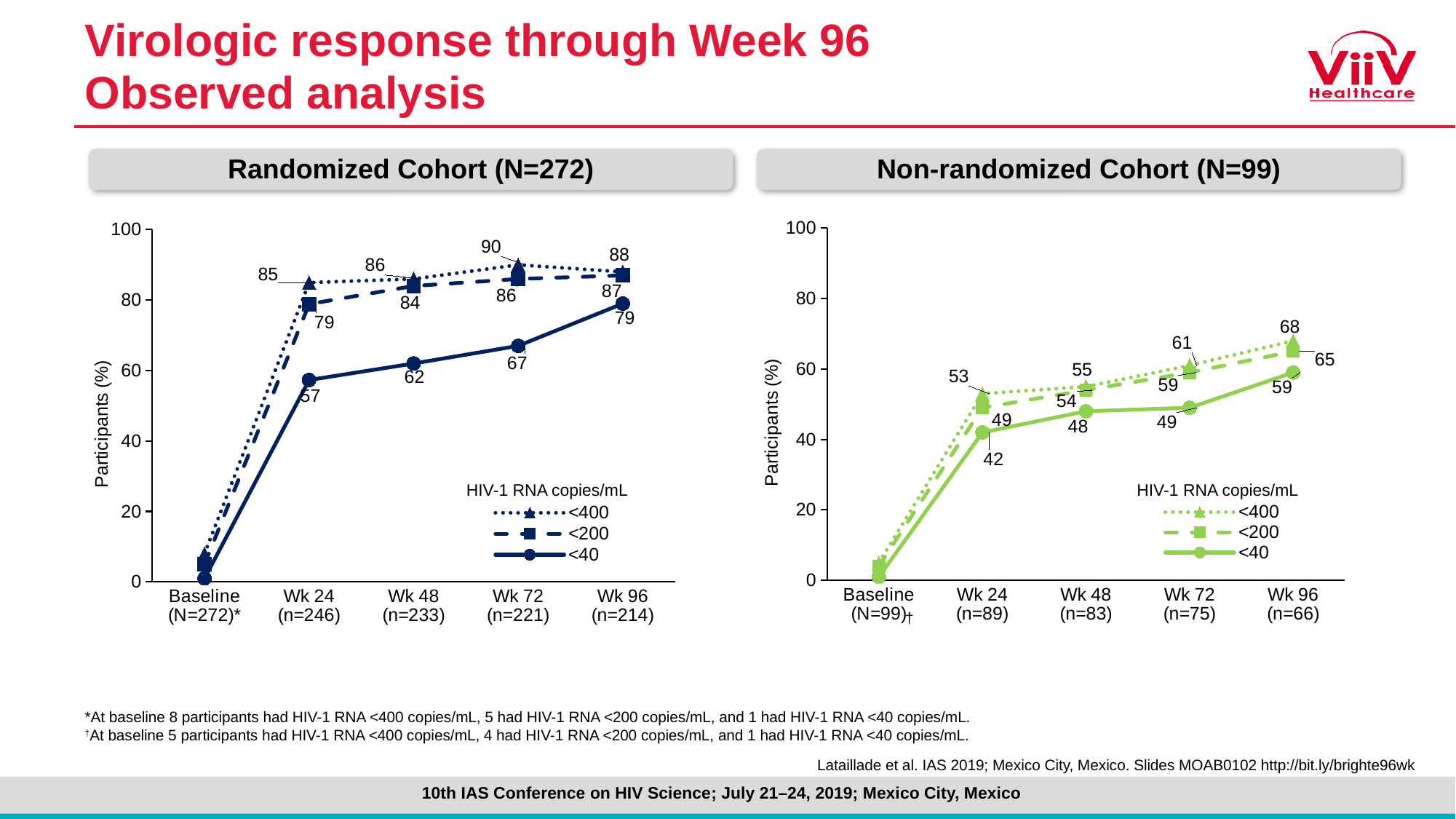

# Virologic response through Week 96 Observed analysis
Randomized Cohort (N=272)
Non-randomized Cohort (N=99)

### Chart

| Category | <400  | <200  | <40 |
|---|---|---|---|
| Baseline (N=272)* | 8.0 | 5.0 | 1.0 |
| Wk 24
(n=246) | 84.96000000000001 | 78.86 | 57.32000000000001 |
| Wk 48
(n=233) | 86.0 | 84.0 | 62.0 |
| Wk 72
(n=221) | 90.0 | 86.0 | 67.0 |
| Wk 96
(n=214) | 88.0 | 87.0 | 79.0 |

### Chart

| Category | <400 | <200  | <40 |
|---|---|---|---|
| Baseline (N=99) | 5.0 | 4.0 | 1.0 |
| Wk 24 (n=89) | 53.0 | 49.0 | 42.0 |
| Wk 48
(n=83) | 55.0 | 54.0 | 48.0 |
| Wk 72
(n=75) | 61.0 | 59.0 | 49.0 |
| Wk 96
(n=66) | 68.0 | 65.0 | 59.0 |
HIV-1 RNA copies/mL
HIV-1 RNA copies/mL
†
*At baseline 8 participants had HIV-1 RNA <400 copies/mL, 5 had HIV-1 RNA <200 copies/mL, and 1 had HIV-1 RNA <40 copies/mL.
†At baseline 5 participants had HIV-1 RNA <400 copies/mL, 4 had HIV-1 RNA <200 copies/mL, and 1 had HIV-1 RNA <40 copies/mL.
Lataillade et al. IAS 2019; Mexico City, Mexico. Slides MOAB0102 http://bit.ly/brighte96wk